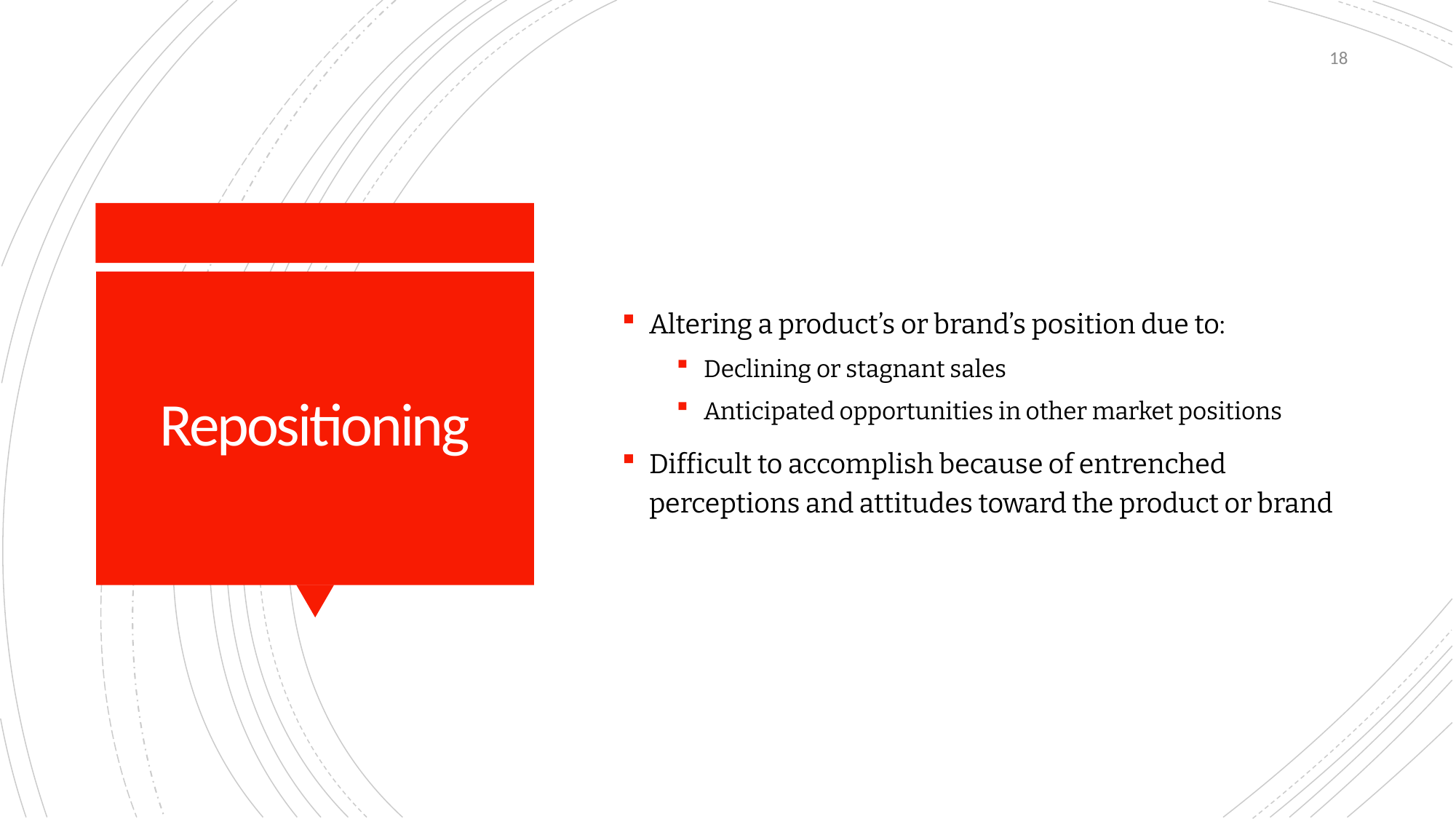

18
Altering a product’s or brand’s position due to:
Declining or stagnant sales
Anticipated opportunities in other market positions
Difficult to accomplish because of entrenched perceptions and attitudes toward the product or brand
# Repositioning